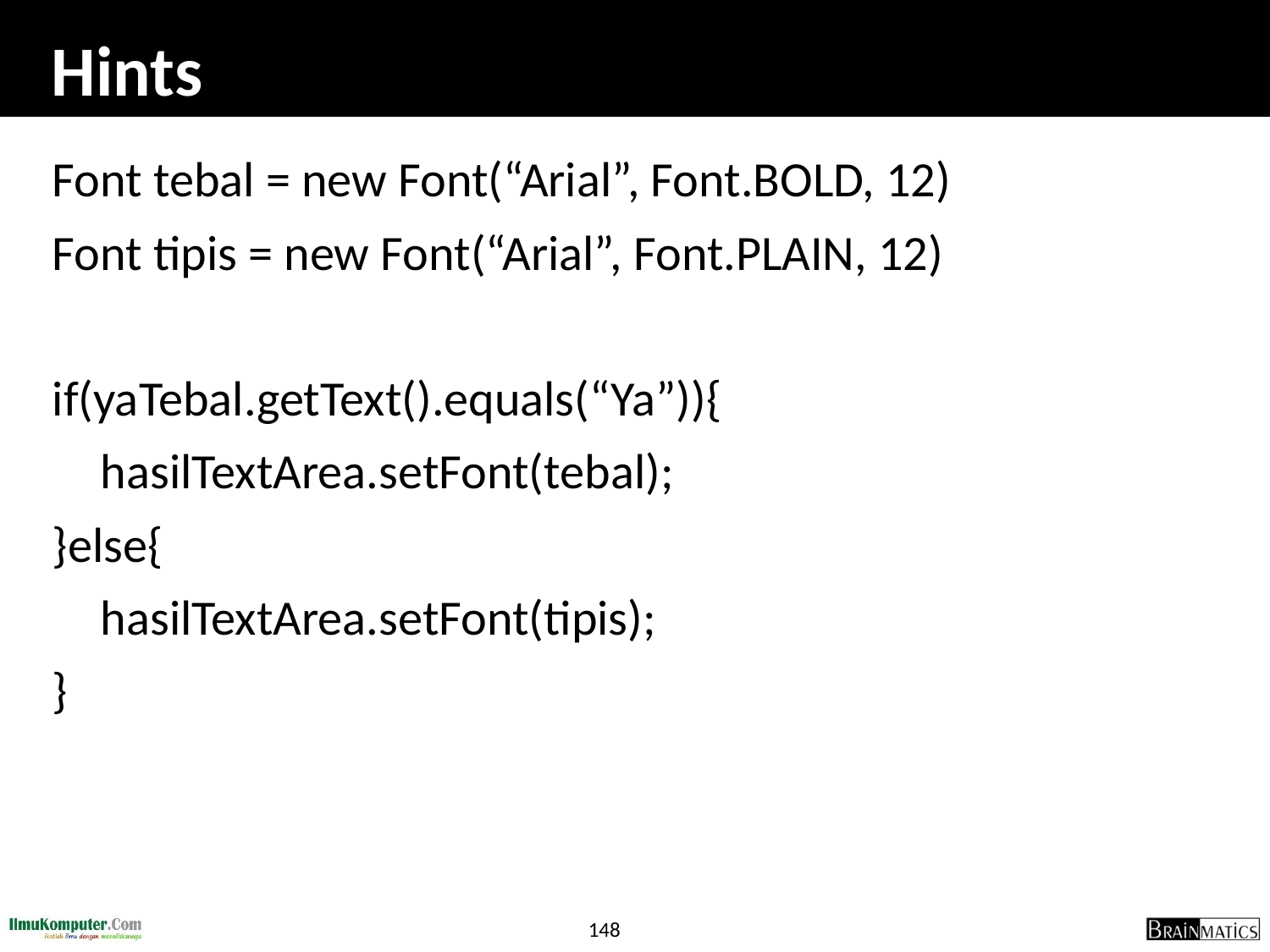

# Hints
Font tebal = new Font(“Arial”, Font.BOLD, 12)
Font tipis = new Font(“Arial”, Font.PLAIN, 12)

if(yaTebal.getText().equals(“Ya”)){
	hasilTextArea.setFont(tebal);
}else{
	hasilTextArea.setFont(tipis);
}